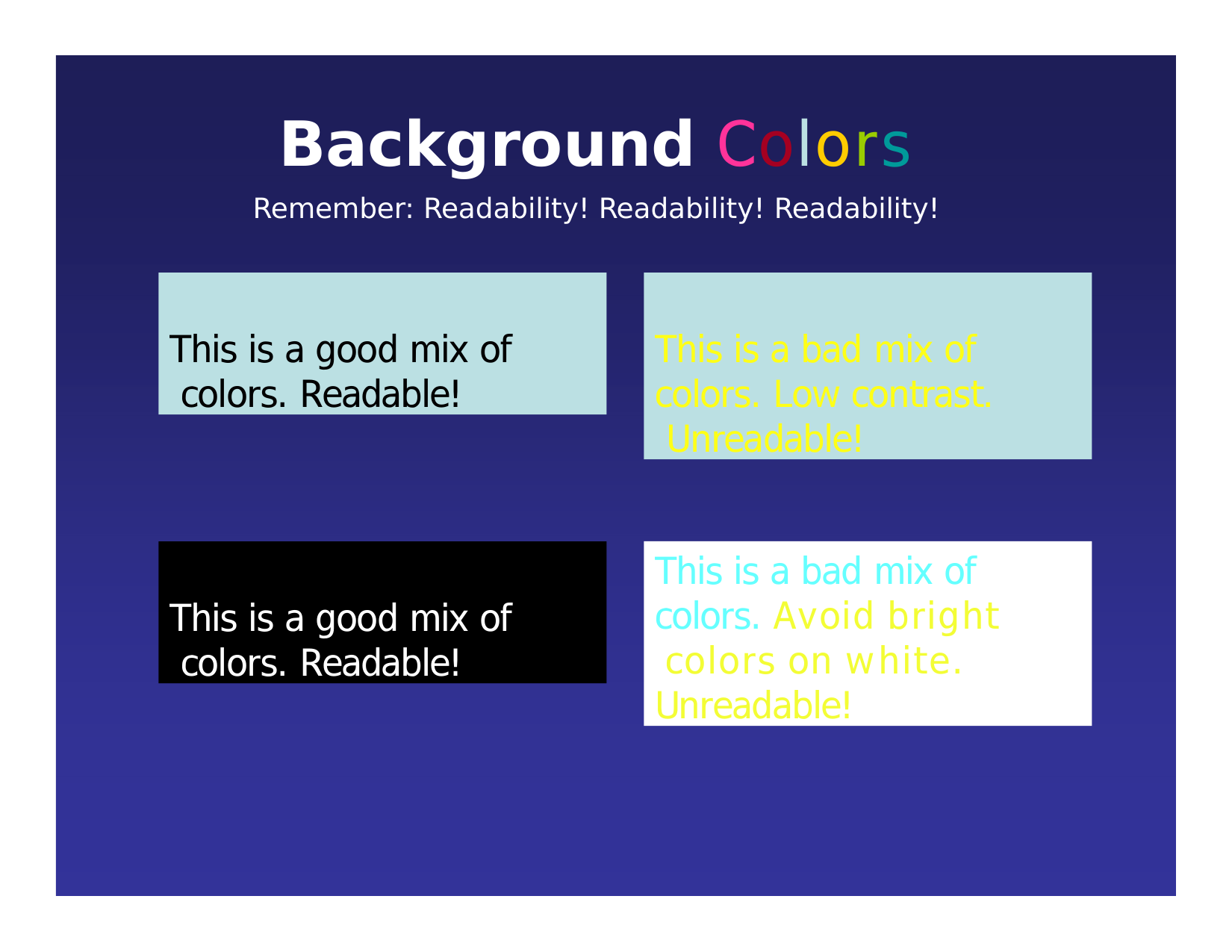

# Background Colors
Remember: Readability! Readability! Readability!

This is a good mix of  colors. Readable!

This is a bad mix of  colors. Low contrast.  Unreadable!

This is a good mix of  colors. Readable!
This is a bad mix of  colors. Avoid bright  colors on white.
Unreadable!